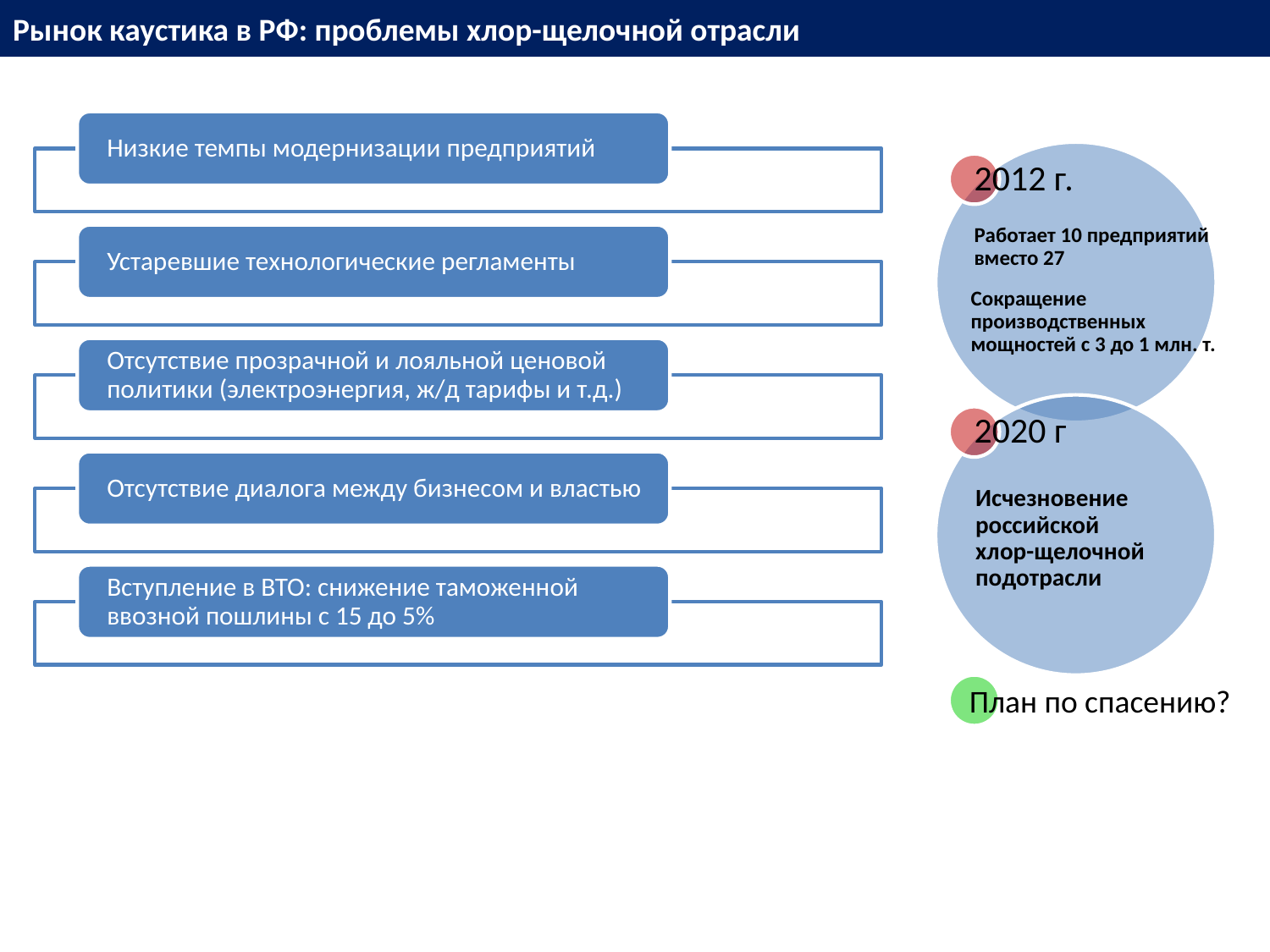

# Рынок каустика в РФ: проблемы хлор-щелочной отрасли
Низкие темпы модернизации предприятий
Устаревшие технологические регламенты
Отсутствие прозрачной и лояльной ценовой политики (электроэнергия, ж/д тарифы и т.д.)
Отсутствие диалога между бизнесом и властью
Вступление в ВТО: снижение таможенной ввозной пошлины с 15 до 5%
2012 г.
Работает 10 предприятий вместо 27
2020 г
Исчезновение российской
хлор-щелочной подотрасли
Сокращение производственных мощностей с 3 до 1 млн. т.
План по спасению?